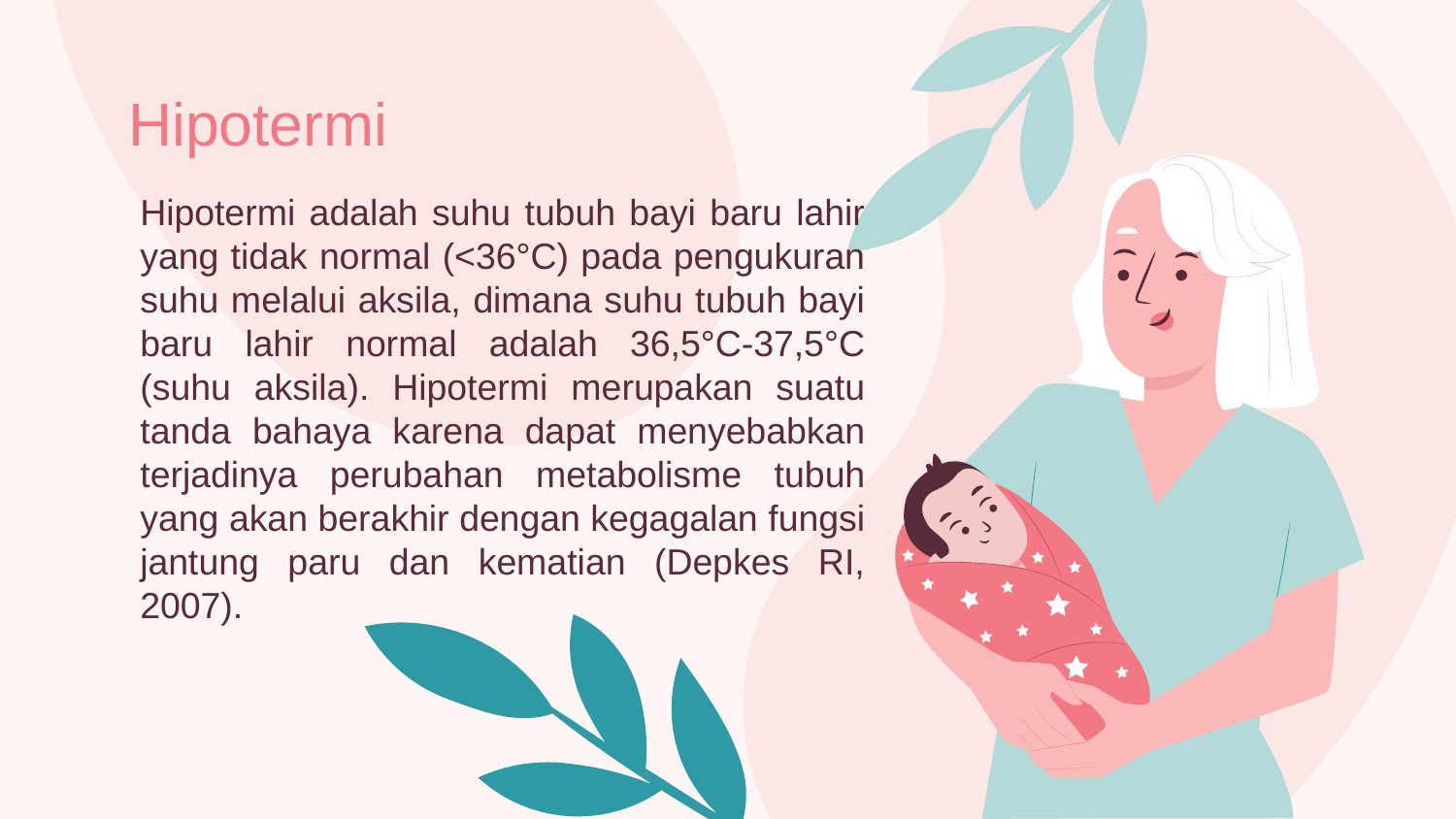

# Hipotermi

Hipotermi adalah suhu tubuh bayi baru lahir yang tidak normal (<36°C) pada pengukuran suhu melalui aksila, dimana suhu tubuh bayi baru lahir normal adalah 36,5°C-37,5°C (suhu aksila). Hipotermi merupakan suatu tanda bahaya karena dapat menyebabkan terjadinya perubahan metabolisme tubuh yang akan berakhir dengan kegagalan fungsi jantung paru dan kematian (Depkes RI, 2007).